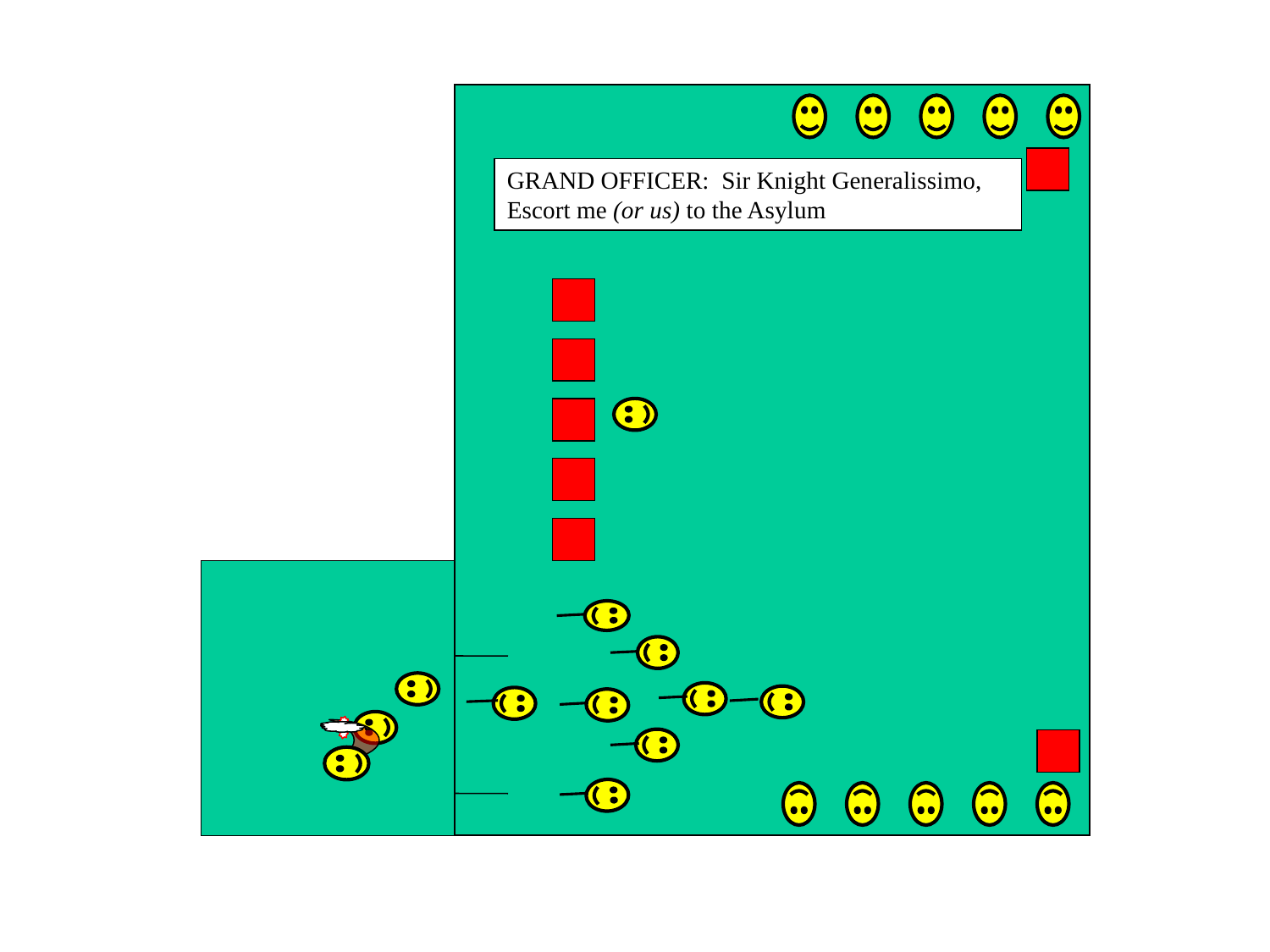

GRAND OFFICER:  Sir Knight Generalissimo, Escort me (or us) to the Asylum